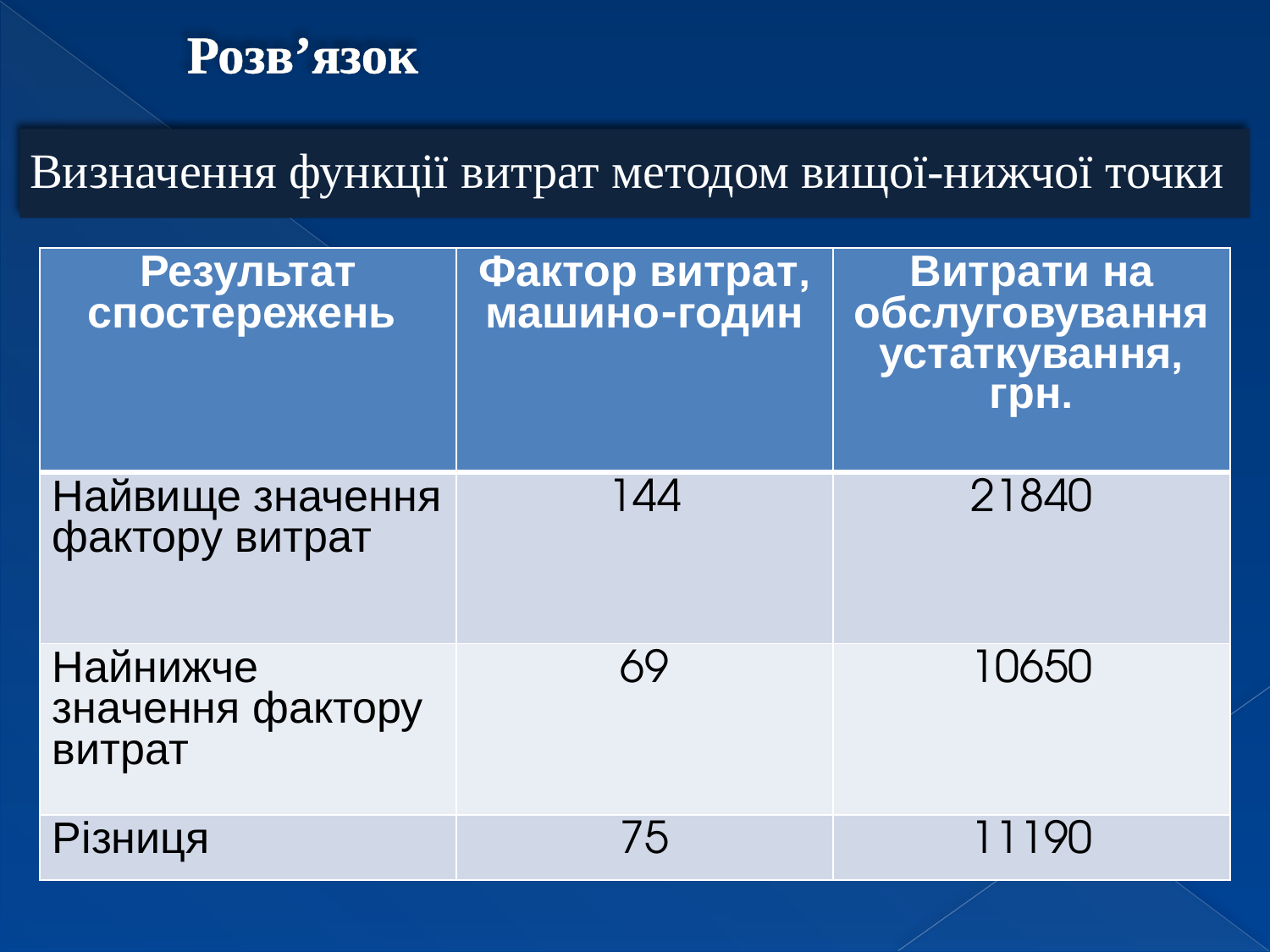

Розв’язок
Визначення функції витрат методом вищої-нижчої точки

| Результат спостережень | Фактор витрат, машино-годин | Витрати на обслуговування устаткування, грн. |
| --- | --- | --- |
| Найвище значення фактору витрат | 144 | 21840 |
| Найнижче значення фактору витрат | 69 | 10650 |
| Різниця | 75 | 11190 |